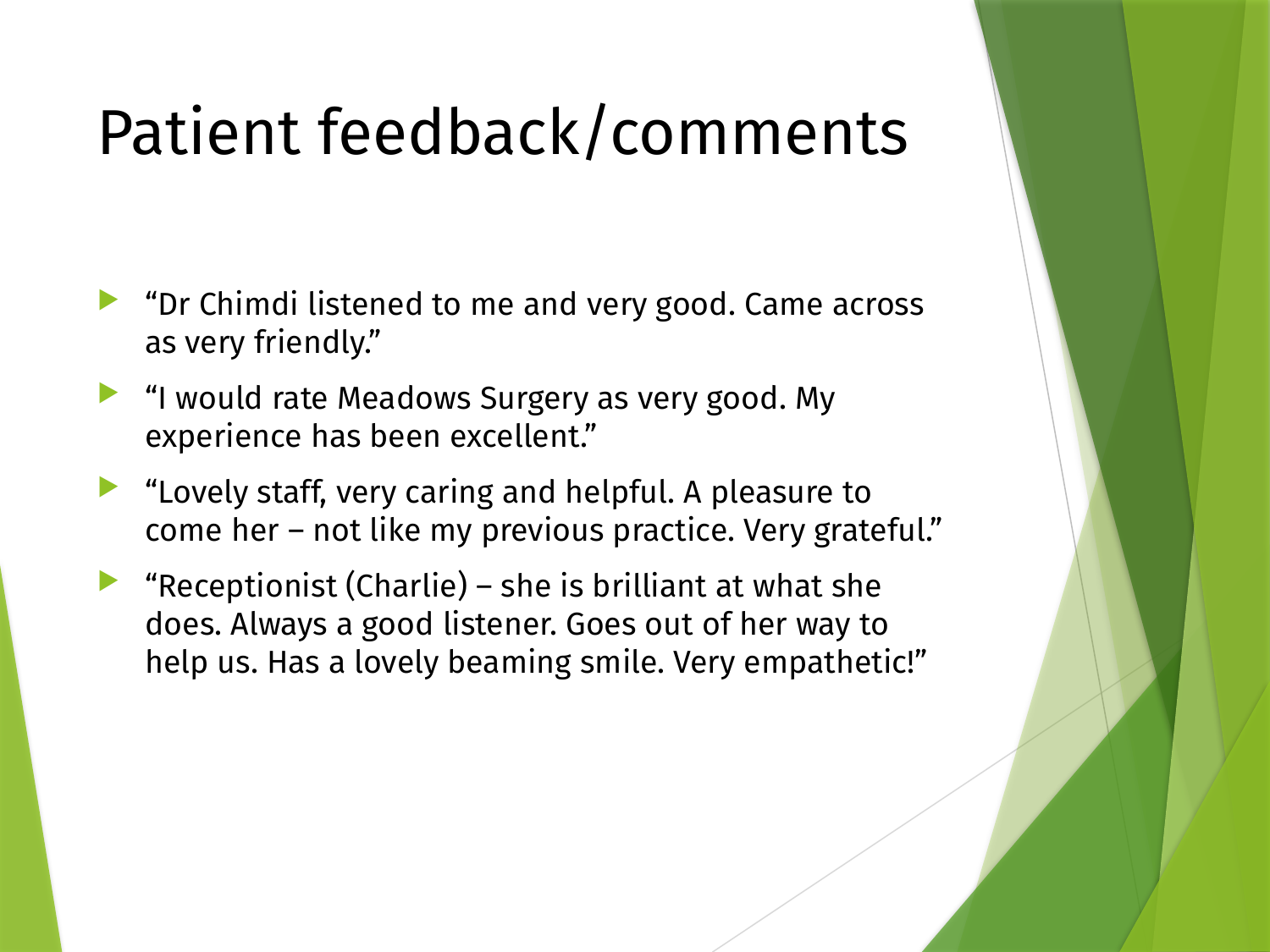

# Patient feedback/comments

“Dr Chimdi listened to me and very good. Came across as very friendly.”
“I would rate Meadows Surgery as very good. My experience has been excellent.”
“Lovely staff, very caring and helpful. A pleasure to come her – not like my previous practice. Very grateful.”
“Receptionist (Charlie) – she is brilliant at what she does. Always a good listener. Goes out of her way to help us. Has a lovely beaming smile. Very empathetic!”